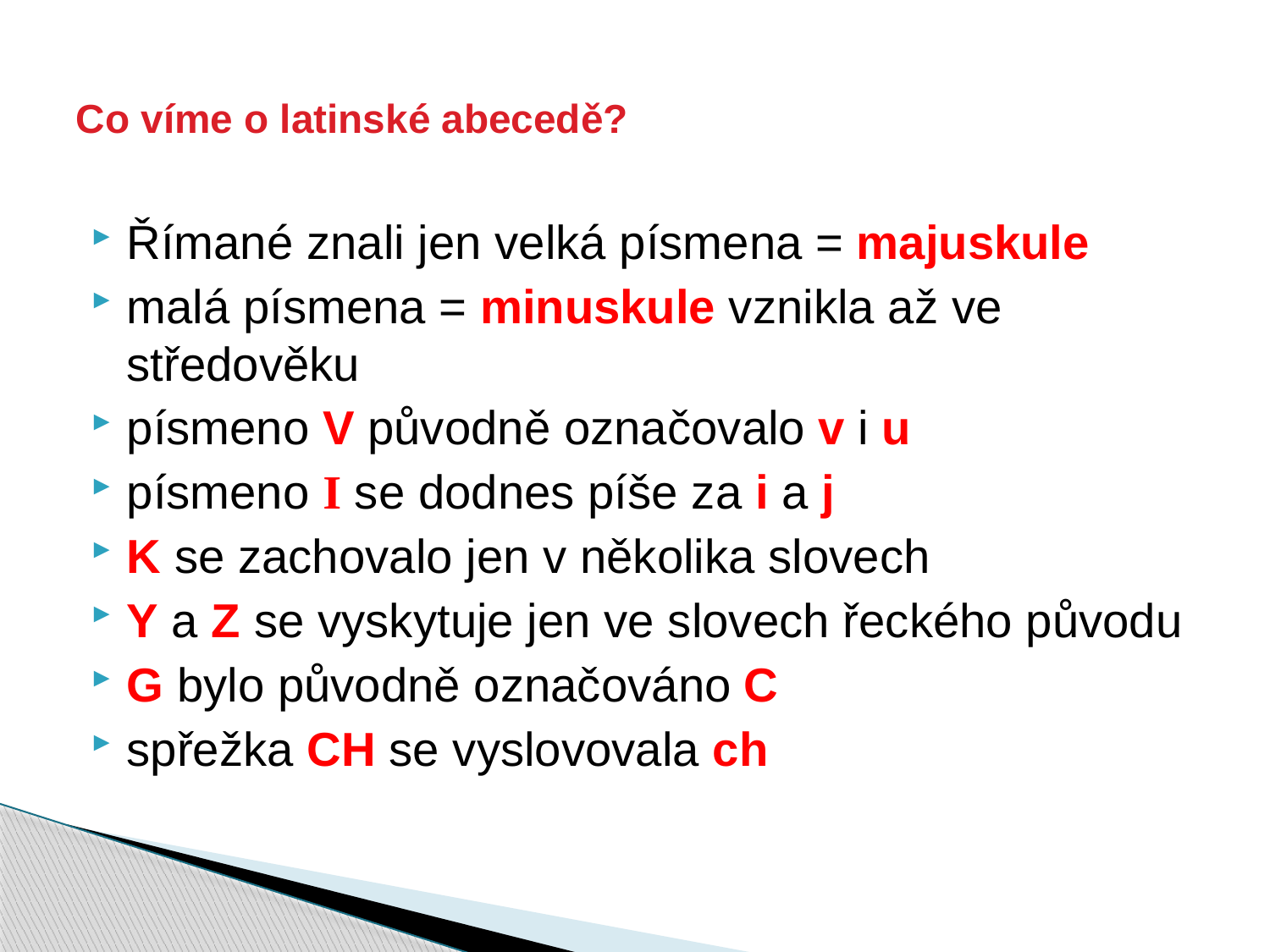

# Co víme o latinské abecedě?
Římané znali jen velká písmena = majuskule
malá písmena = minuskule vznikla až ve středověku
písmeno V původně označovalo v i u
písmeno I se dodnes píše za i a j
K se zachovalo jen v několika slovech
Y a Z se vyskytuje jen ve slovech řeckého původu
G bylo původně označováno C
spřežka CH se vyslovovala ch